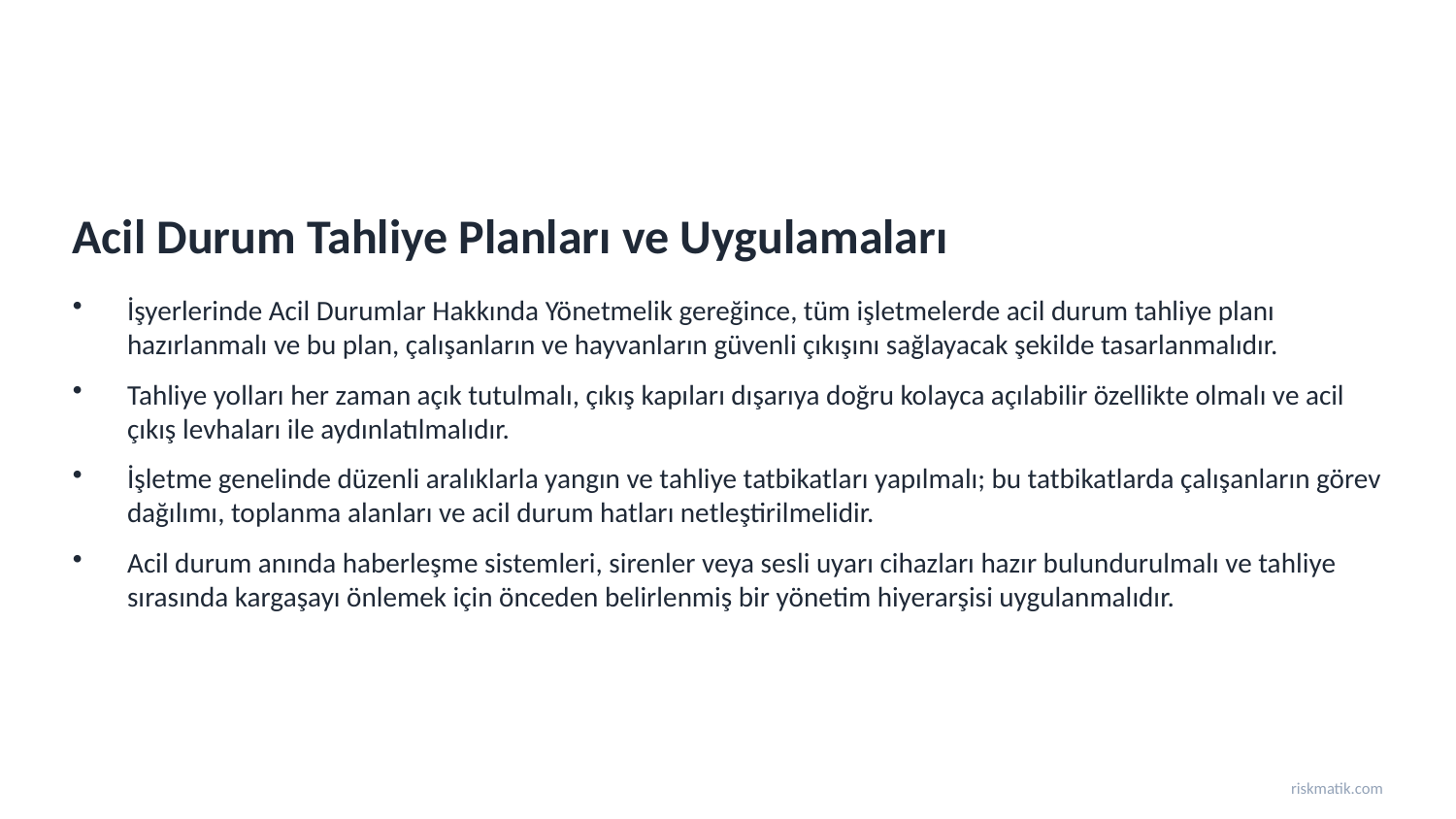

Acil Durum Tahliye Planları ve Uygulamaları
İşyerlerinde Acil Durumlar Hakkında Yönetmelik gereğince, tüm işletmelerde acil durum tahliye planı hazırlanmalı ve bu plan, çalışanların ve hayvanların güvenli çıkışını sağlayacak şekilde tasarlanmalıdır.
Tahliye yolları her zaman açık tutulmalı, çıkış kapıları dışarıya doğru kolayca açılabilir özellikte olmalı ve acil çıkış levhaları ile aydınlatılmalıdır.
İşletme genelinde düzenli aralıklarla yangın ve tahliye tatbikatları yapılmalı; bu tatbikatlarda çalışanların görev dağılımı, toplanma alanları ve acil durum hatları netleştirilmelidir.
Acil durum anında haberleşme sistemleri, sirenler veya sesli uyarı cihazları hazır bulundurulmalı ve tahliye sırasında kargaşayı önlemek için önceden belirlenmiş bir yönetim hiyerarşisi uygulanmalıdır.
riskmatik.com